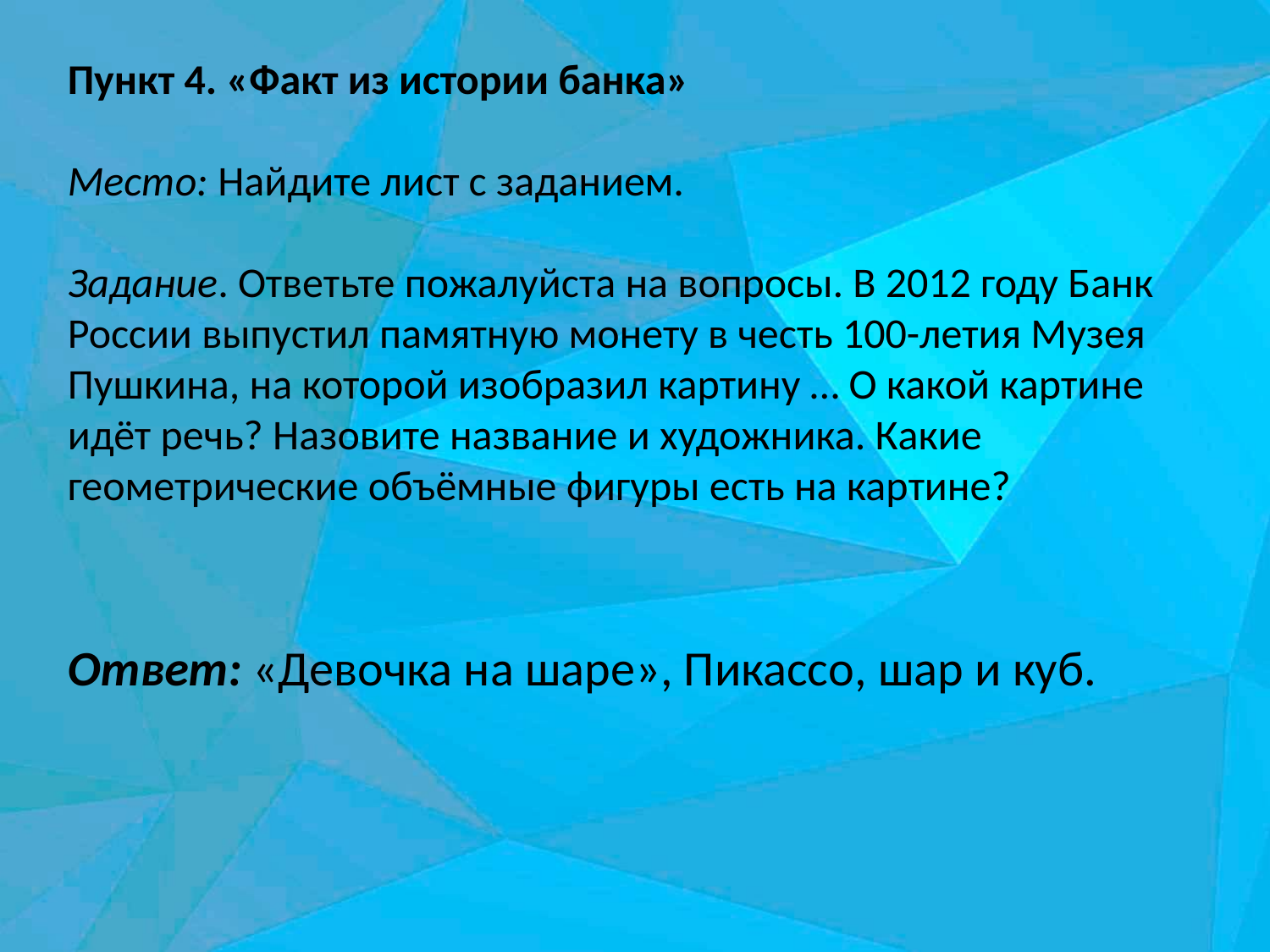

Пункт 4. «Факт из истории банка»

Место: Найдите лист с заданием.

Задание. Ответьте пожалуйста на вопросы. В 2012 году Банк России выпустил памятную монету в честь 100-летия Музея Пушкина, на которой изобразил картину … О какой картине идёт речь? Назовите название и художника. Какие геометрические объёмные фигуры есть на картине?

Ответ: «Девочка на шаре», Пикассо, шар и куб.